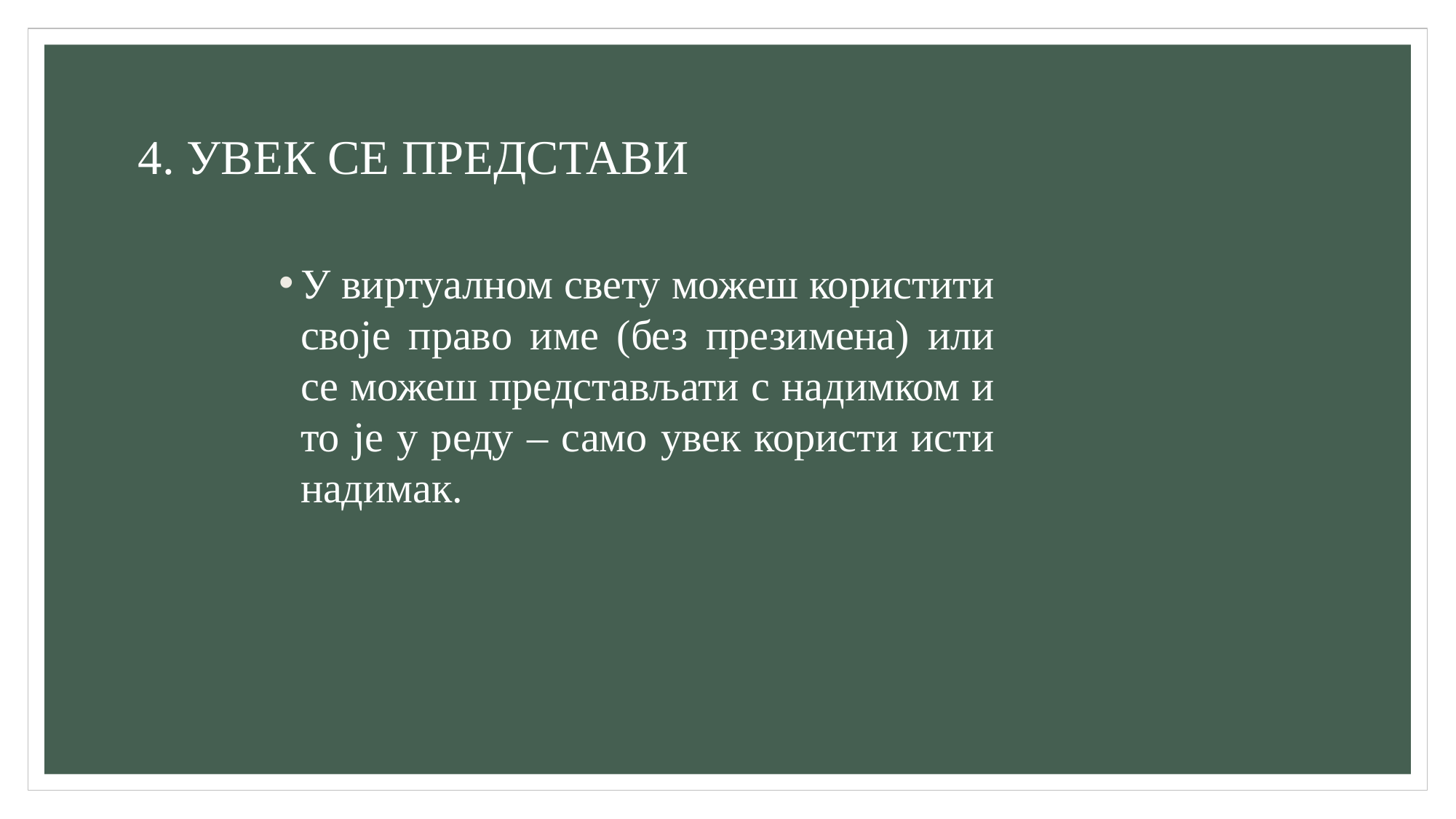

# 4. УВЕК СЕ ПРЕДСТАВИ
У виртуалном свету можеш користити своје право име (без презимена) или се можеш представљати с надимком и то је у реду – само увек користи исти надимак.